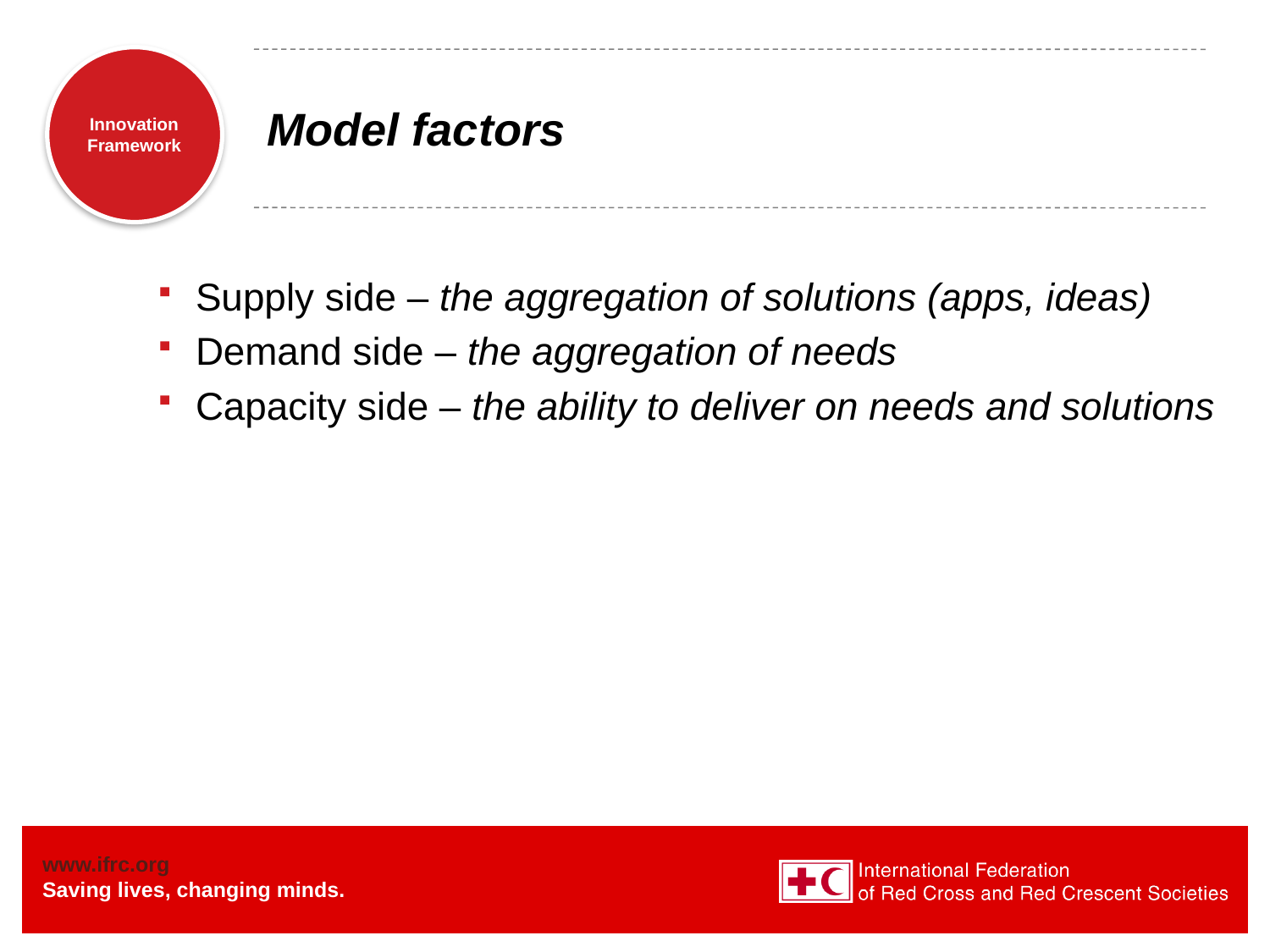

# Model factors
Supply side – the aggregation of solutions (apps, ideas)
Demand side – the aggregation of needs
Capacity side – the ability to deliver on needs and solutions